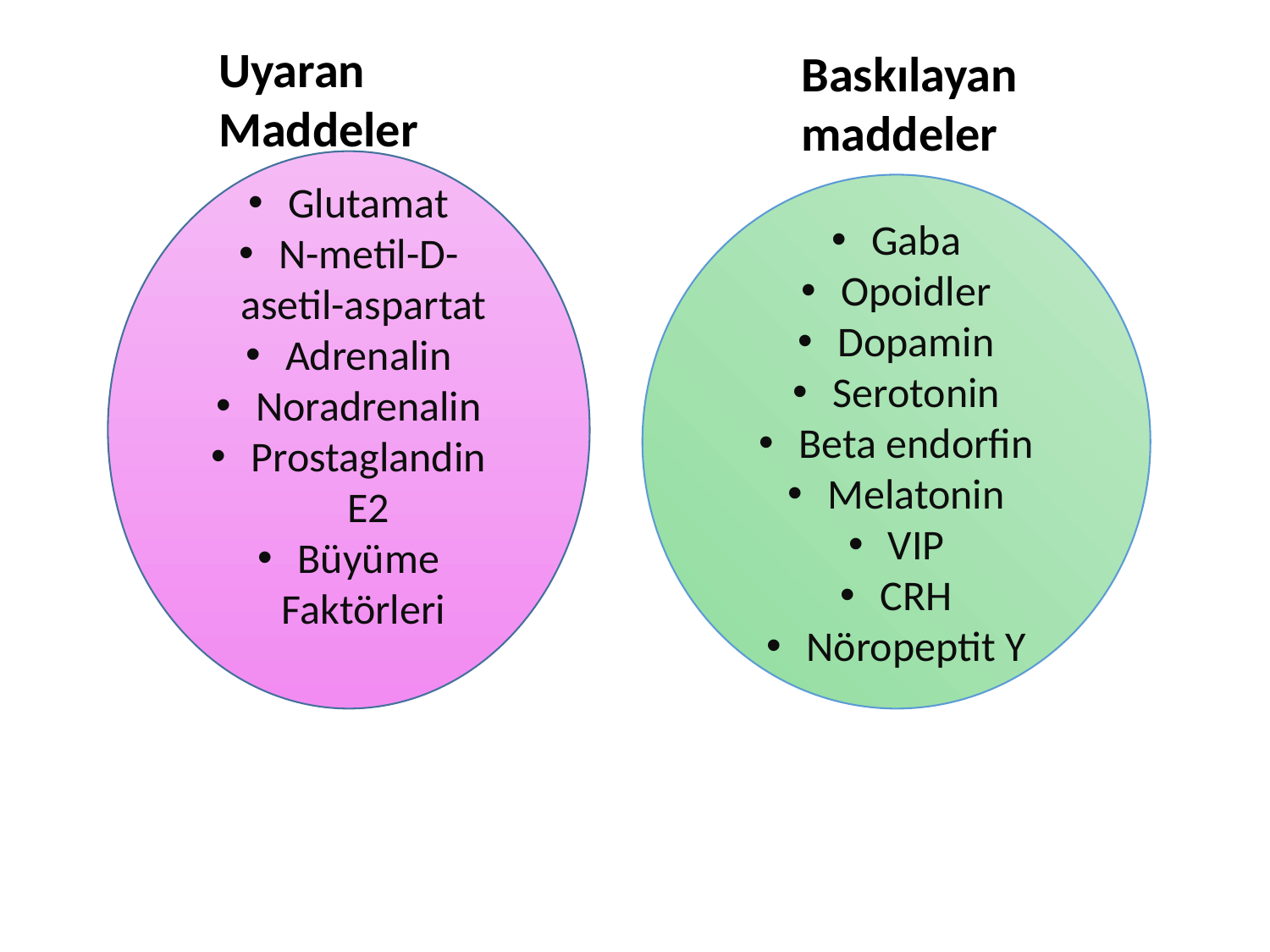

Uyaran  Maddeler
Baskılayan maddeler
Glutamat
N-metil-D- asetil-aspartat
Adrenalin
Noradrenalin
Prostaglandin E2
Büyüme Faktörleri

Gaba
Opoidler
Dopamin
Serotonin
Beta endorfin
Melatonin
VIP
CRH
Nöropeptit Y